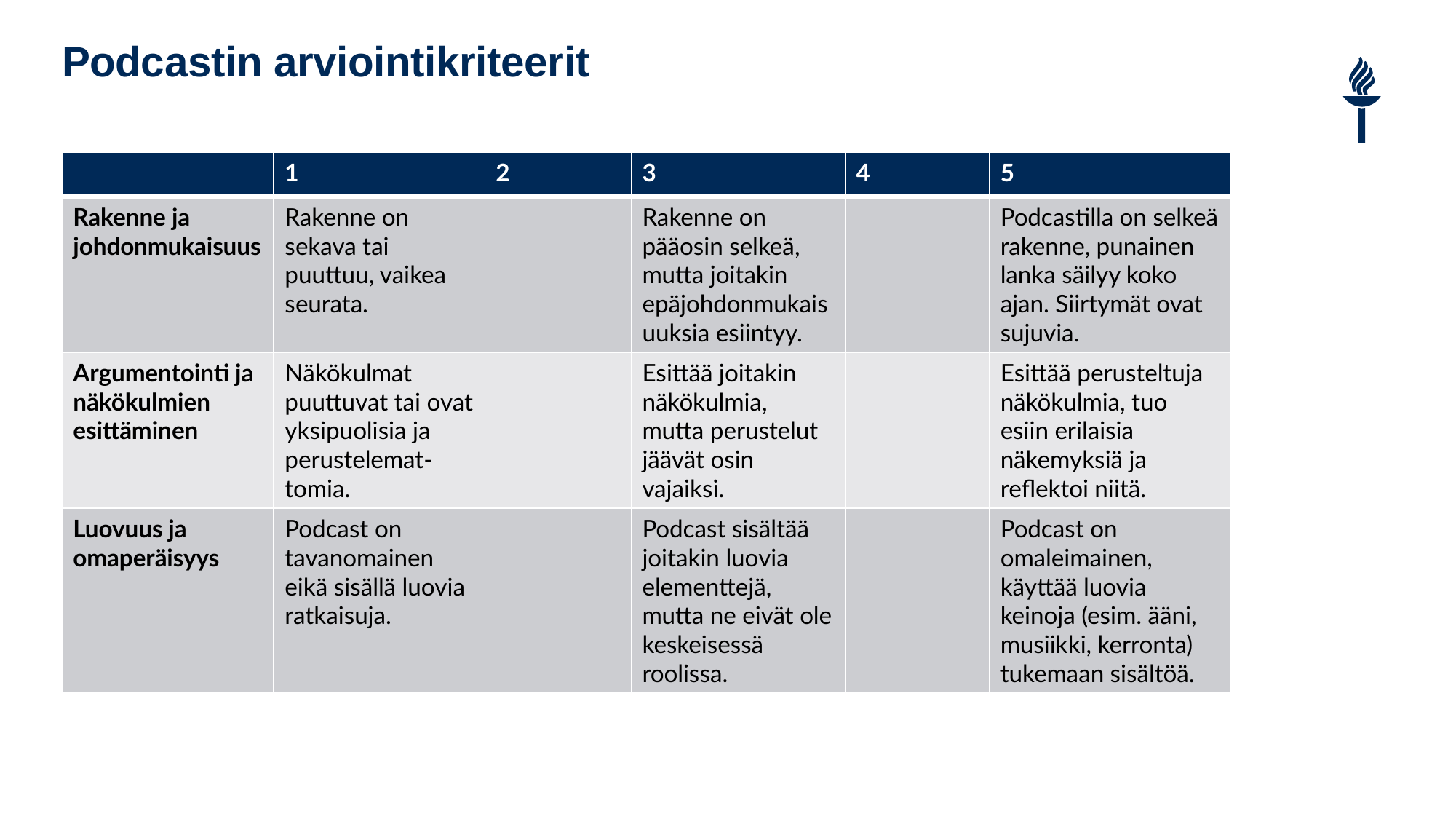

# Podcastin arviointikriteerit
|  | 1 | 2 | 3 | 4 | 5 |
| --- | --- | --- | --- | --- | --- |
| Rakenne ja johdonmukaisuus | Rakenne on sekava tai puuttuu, vaikea seurata. |  | Rakenne on pääosin selkeä, mutta joitakin epäjohdonmukaisuuksia esiintyy. |  | Podcastilla on selkeä rakenne, punainen lanka säilyy koko ajan. Siirtymät ovat sujuvia. |
| Argumentointi ja näkökulmien esittäminen | Näkökulmat puuttuvat tai ovat yksipuolisia ja perustelemat-tomia. |  | Esittää joitakin näkökulmia, mutta perustelut jäävät osin vajaiksi. |  | Esittää perusteltuja näkökulmia, tuo esiin erilaisia näkemyksiä ja reflektoi niitä. |
| Luovuus ja omaperäisyys | Podcast on tavanomainen eikä sisällä luovia ratkaisuja. |  | Podcast sisältää joitakin luovia elementtejä, mutta ne eivät ole keskeisessä roolissa. |  | Podcast on omaleimainen, käyttää luovia keinoja (esim. ääni, musiikki, kerronta) tukemaan sisältöä. |